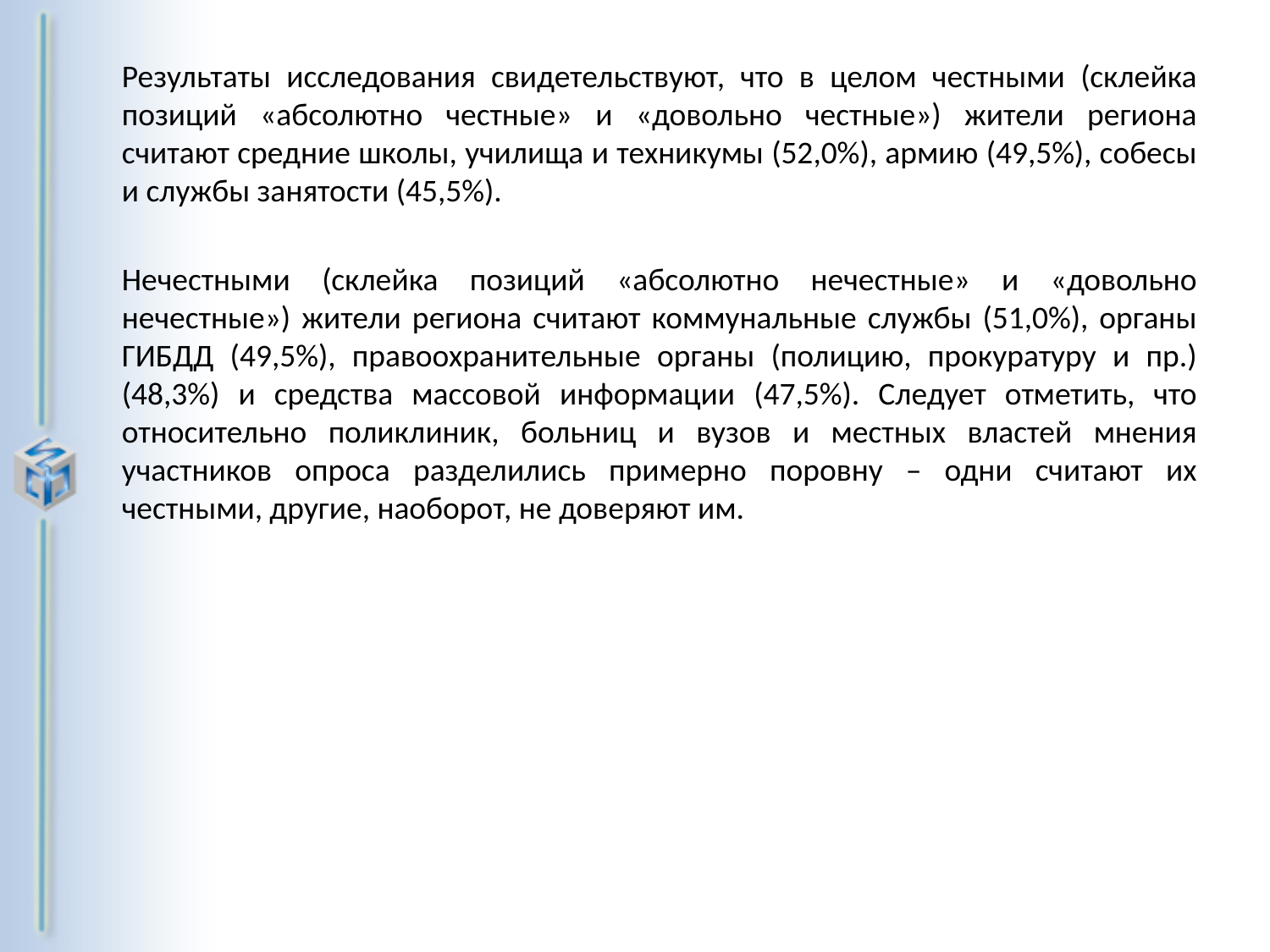

Результаты исследования свидетельствуют, что в целом честными (склейка позиций «абсолютно честные» и «довольно честные») жители региона считают средние школы, училища и техникумы (52,0%), армию (49,5%), собесы и службы занятости (45,5%).

Нечестными (склейка позиций «абсолютно нечестные» и «довольно нечестные») жители региона считают коммунальные службы (51,0%), органы ГИБДД (49,5%), правоохранительные органы (полицию, прокуратуру и пр.) (48,3%) и средства массовой информации (47,5%). Следует отметить, что относительно поликлиник, больниц и вузов и местных властей мнения участников опроса разделились примерно поровну – одни считают их честными, другие, наоборот, не доверяют им.